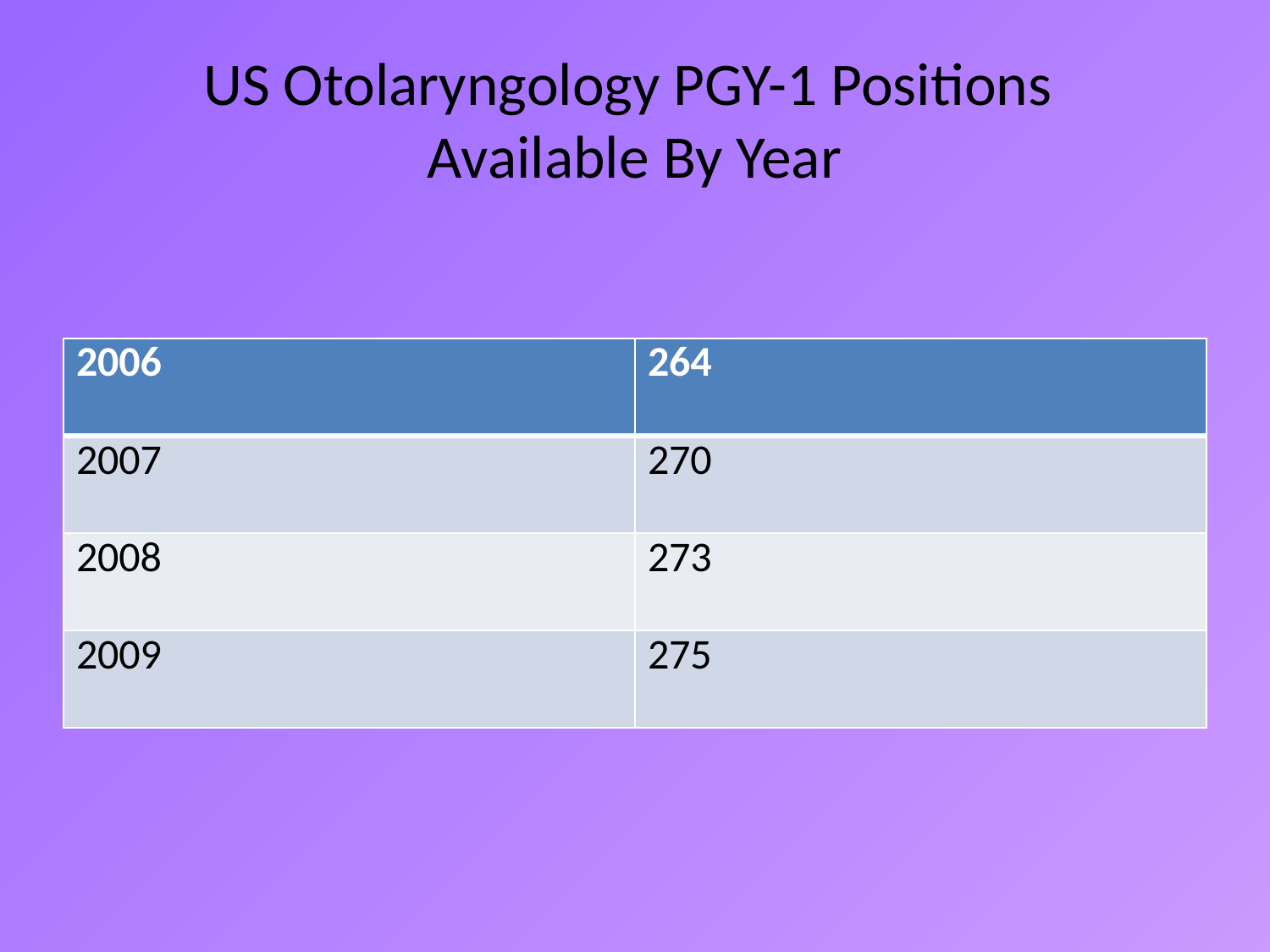

# US Otolaryngology PGY-1 Positions Available By Year
| 2006 | 264 |
| --- | --- |
| 2007 | 270 |
| 2008 | 273 |
| 2009 | 275 |